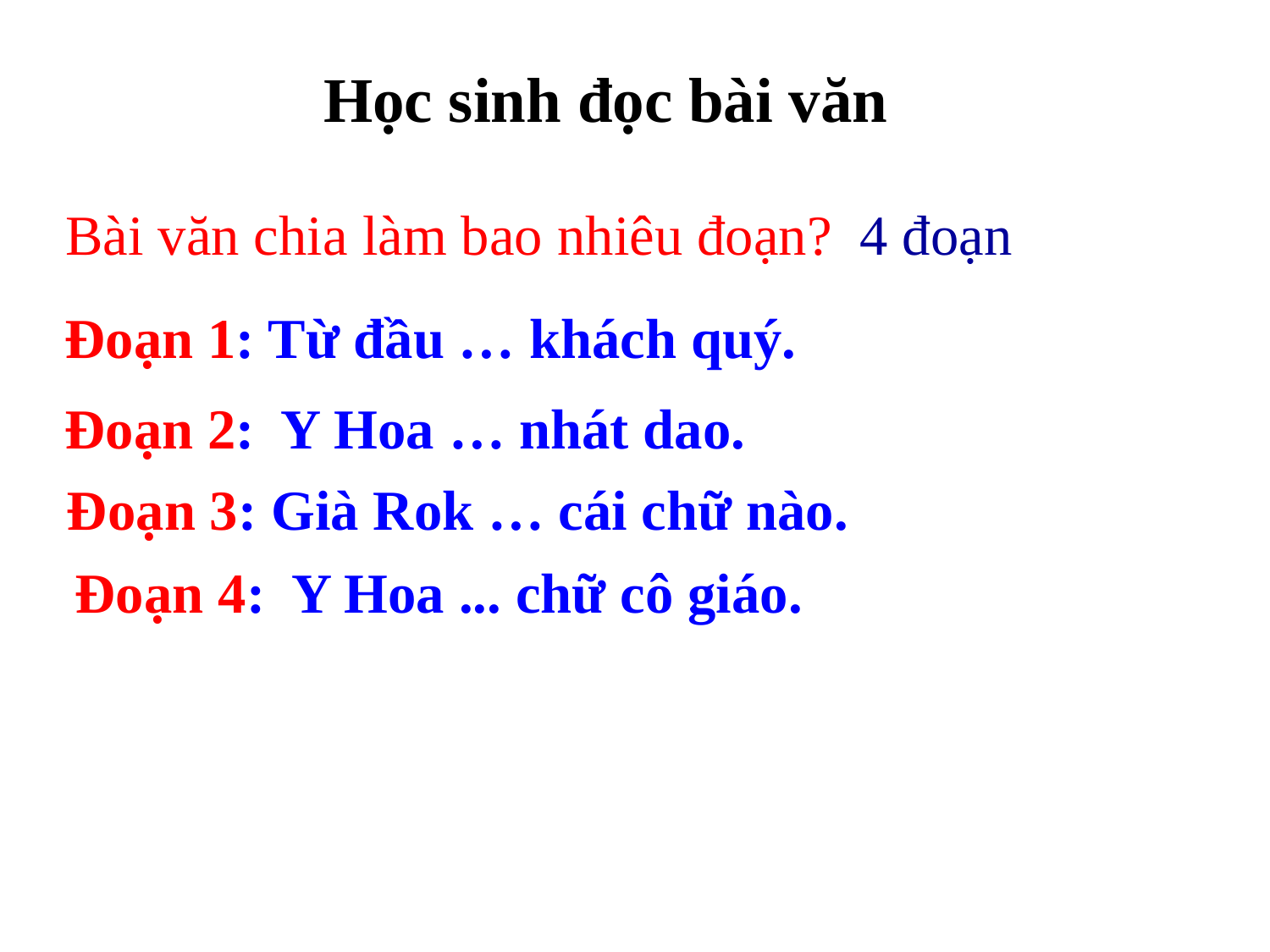

Học sinh đọc bài văn
Bài văn chia làm bao nhiêu đoạn?
4 đoạn
Đoạn 1: Từ đầu … khách quý.

Đoạn 2:  Y Hoa … nhát dao.
Đoạn 3: Già Rok … cái chữ nào.
Đoạn 4:  Y Hoa ... chữ cô giáo.